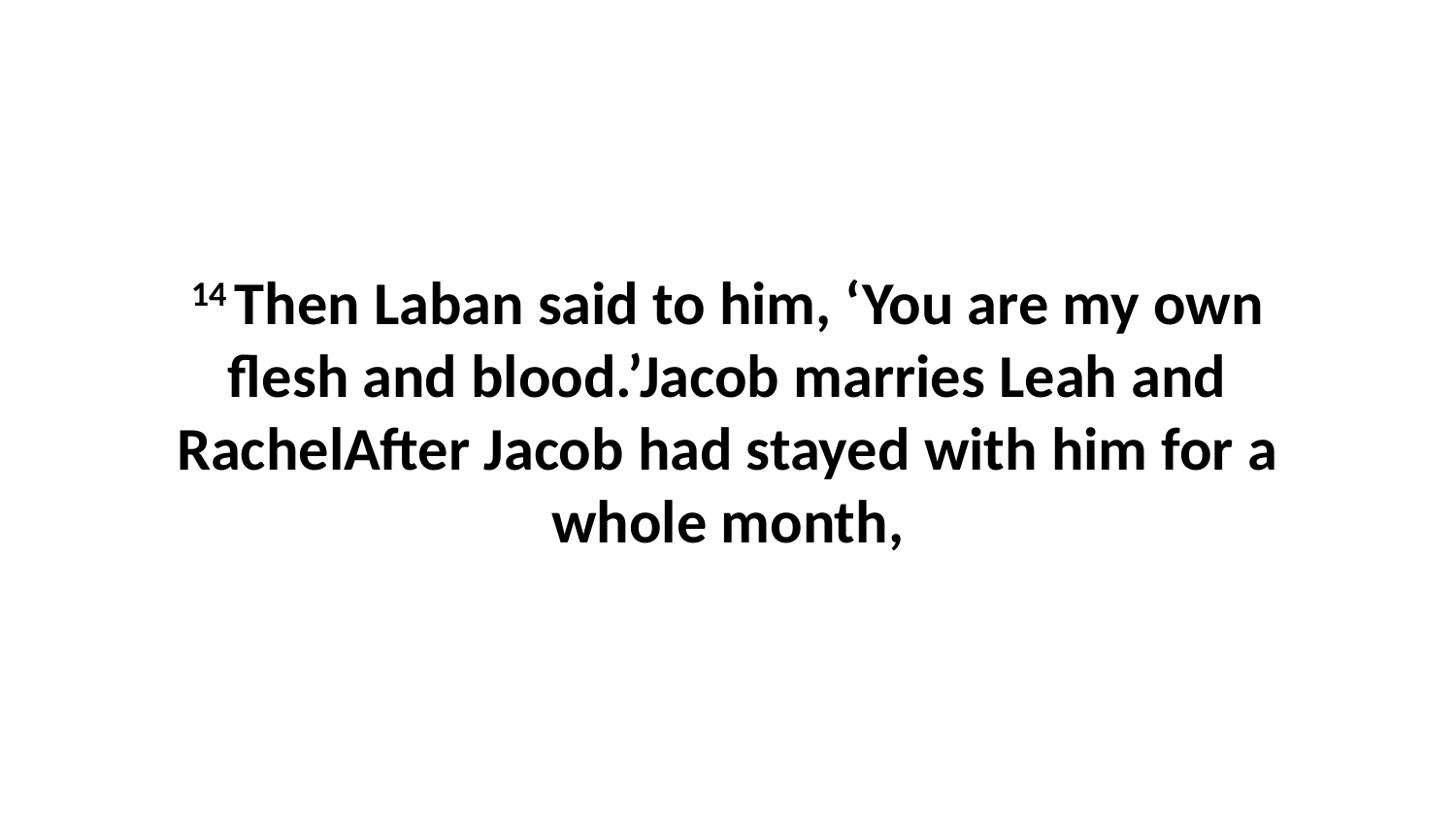

14 Then Laban said to him, ‘You are my own flesh and blood.’Jacob marries Leah and RachelAfter Jacob had stayed with him for a whole month,